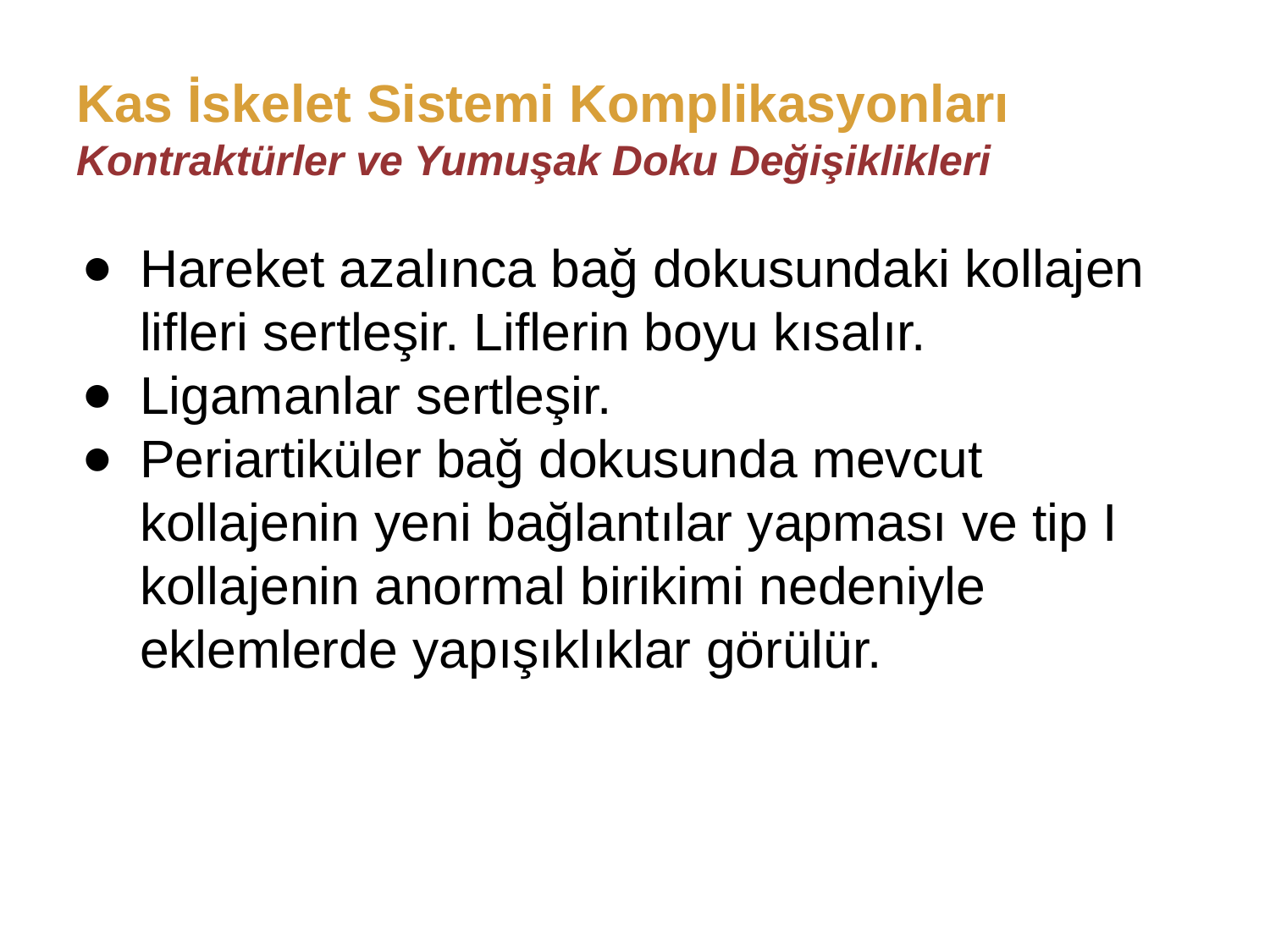

# Kas İskelet Sistemi Komplikasyonları
Kontraktürler ve Yumuşak Doku Değişiklikleri
Hareket azalınca bağ dokusundaki kollajen lifleri sertleşir. Liflerin boyu kısalır.
Ligamanlar sertleşir.
Periartiküler bağ dokusunda mevcut kollajenin yeni bağlantılar yapması ve tip I kollajenin anormal birikimi nedeniyle eklemlerde yapışıklıklar görülür.